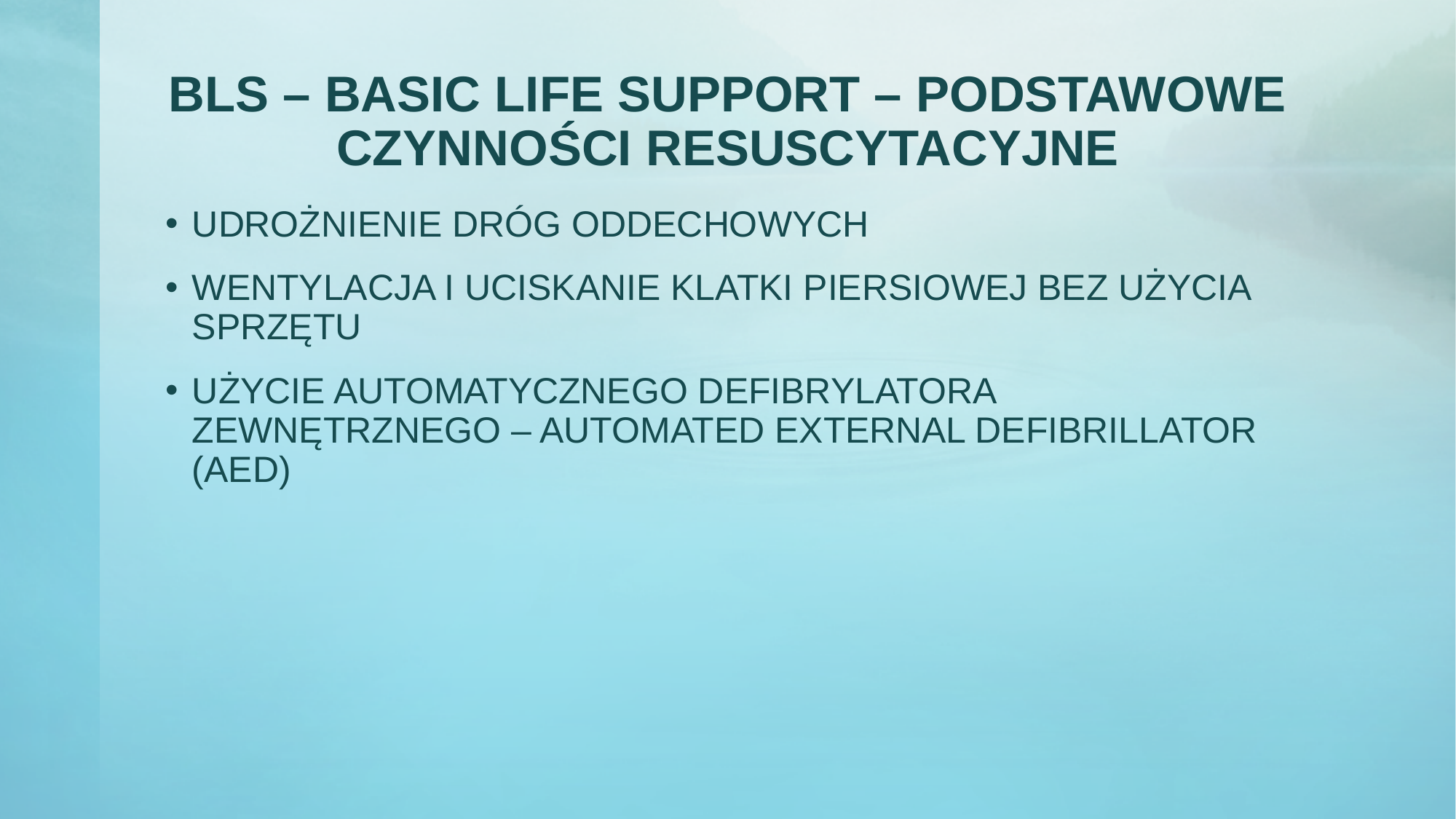

# BLS – BASIC LIFE SUPPORT – PODSTAWOWE CZYNNOŚCI RESUSCYTACYJNE
UDROŻNIENIE DRÓG ODDECHOWYCH
WENTYLACJA I UCISKANIE KLATKI PIERSIOWEJ BEZ UŻYCIA SPRZĘTU
UŻYCIE AUTOMATYCZNEGO DEFIBRYLATORA ZEWNĘTRZNEGO – AUTOMATED EXTERNAL DEFIBRILLATOR (AED)